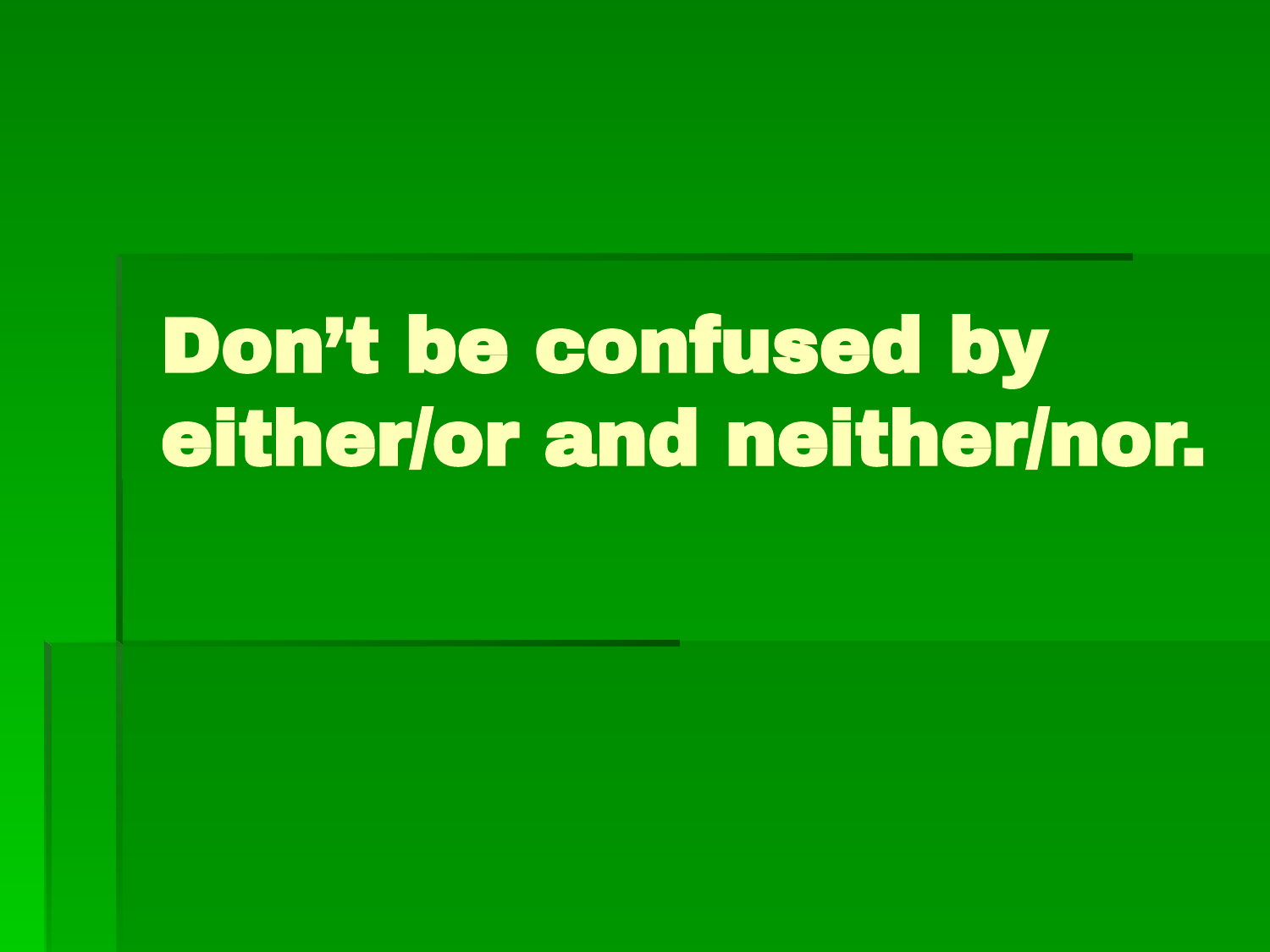

# Don’t be confused by either/or and neither/nor.